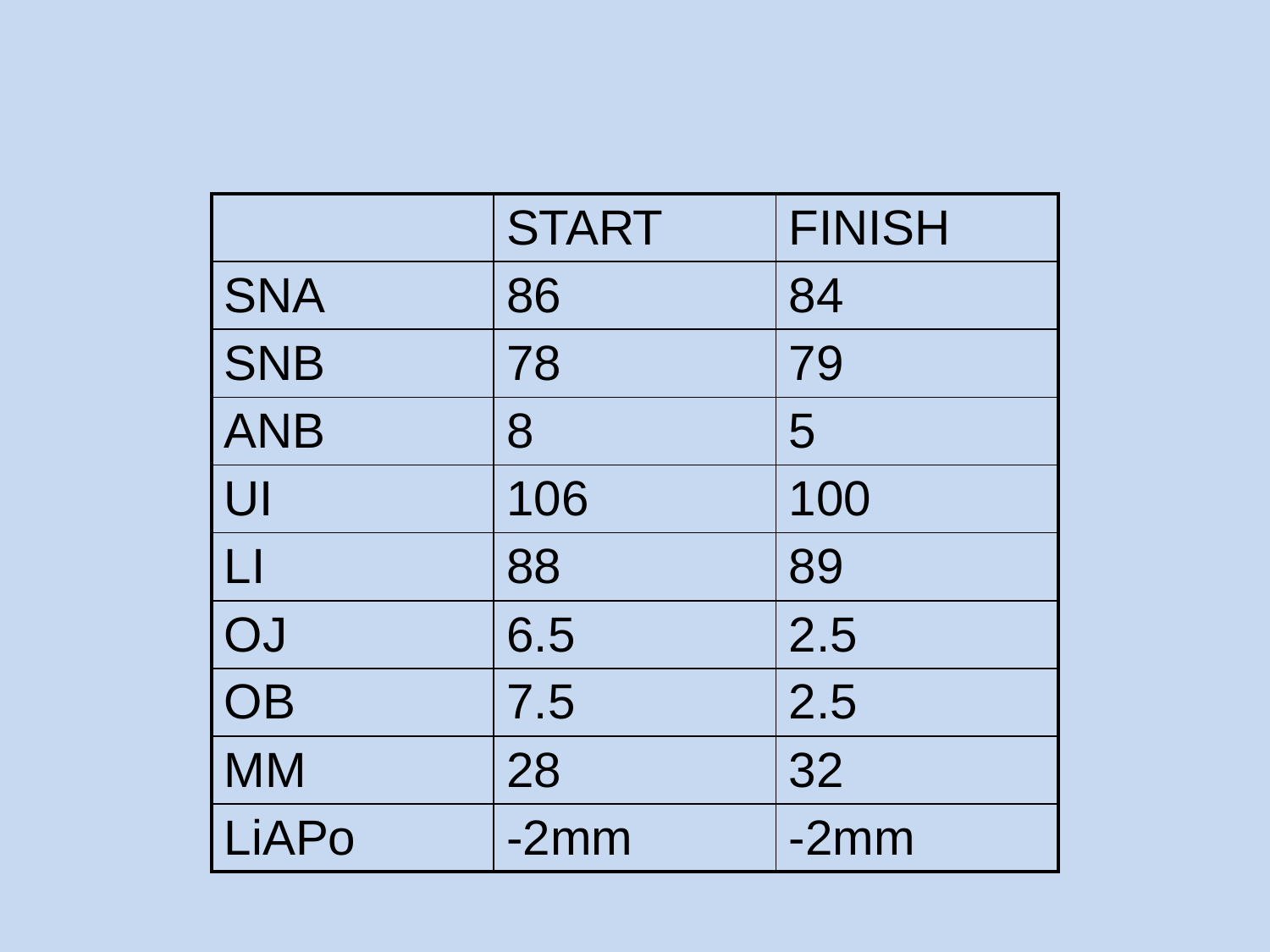

|  | START | FINISH |
| --- | --- | --- |
| SNA | 86 | 84 |
| SNB | 78 | 79 |
| ANB | 8 | 5 |
| UI | 106 | 100 |
| LI | 88 | 89 |
| OJ | 6.5 | 2.5 |
| OB | 7.5 | 2.5 |
| MM | 28 | 32 |
| LiAPo | -2mm | -2mm |